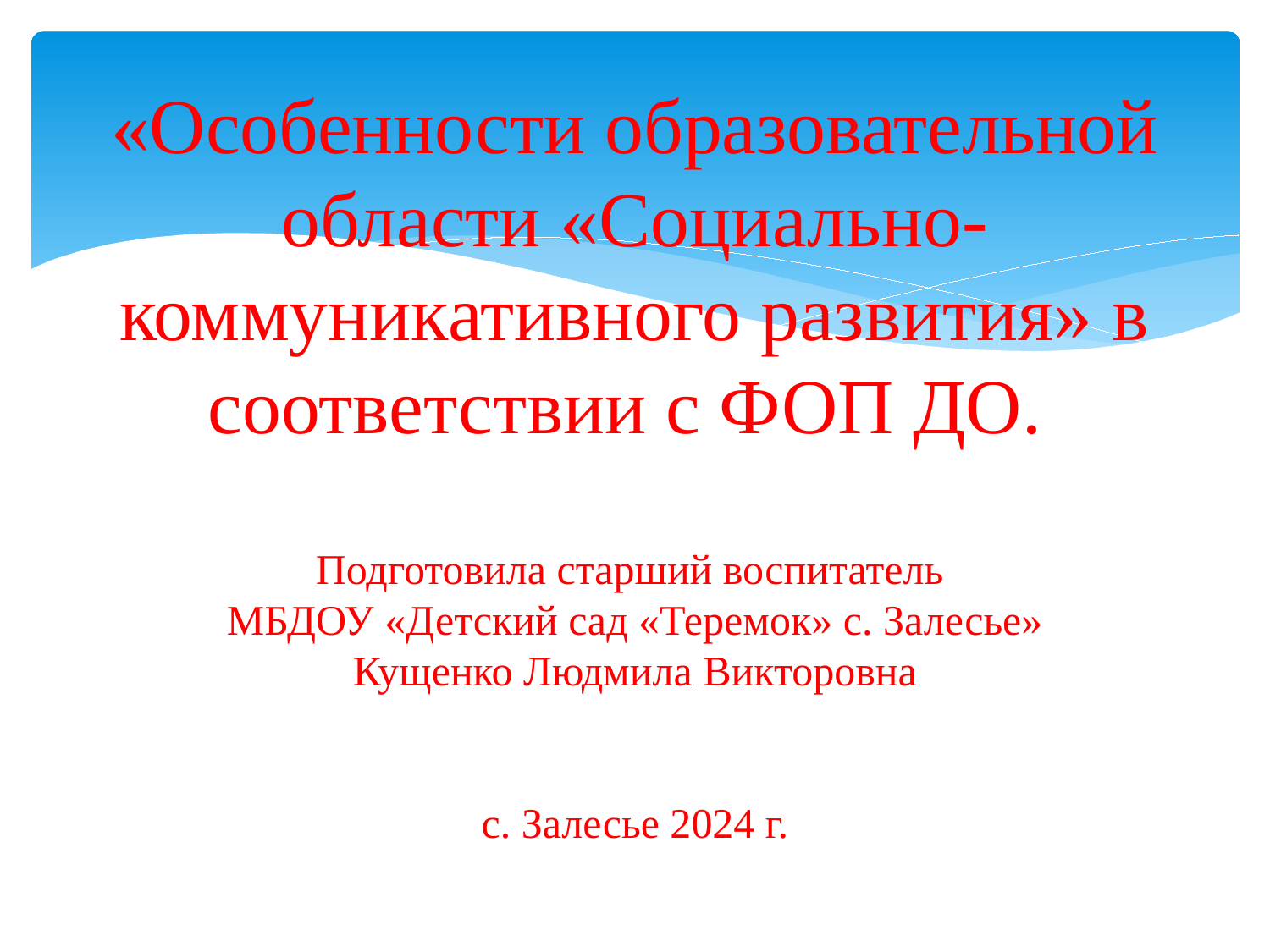

# «Особенности образовательной области «Социально- коммуникативного развития» в соответствии с ФОП ДО. Подготовила старший воспитатель МБДОУ «Детский сад «Теремок» с. Залесье» Кущенко Людмила Викторовна с. Залесье 2024 г.